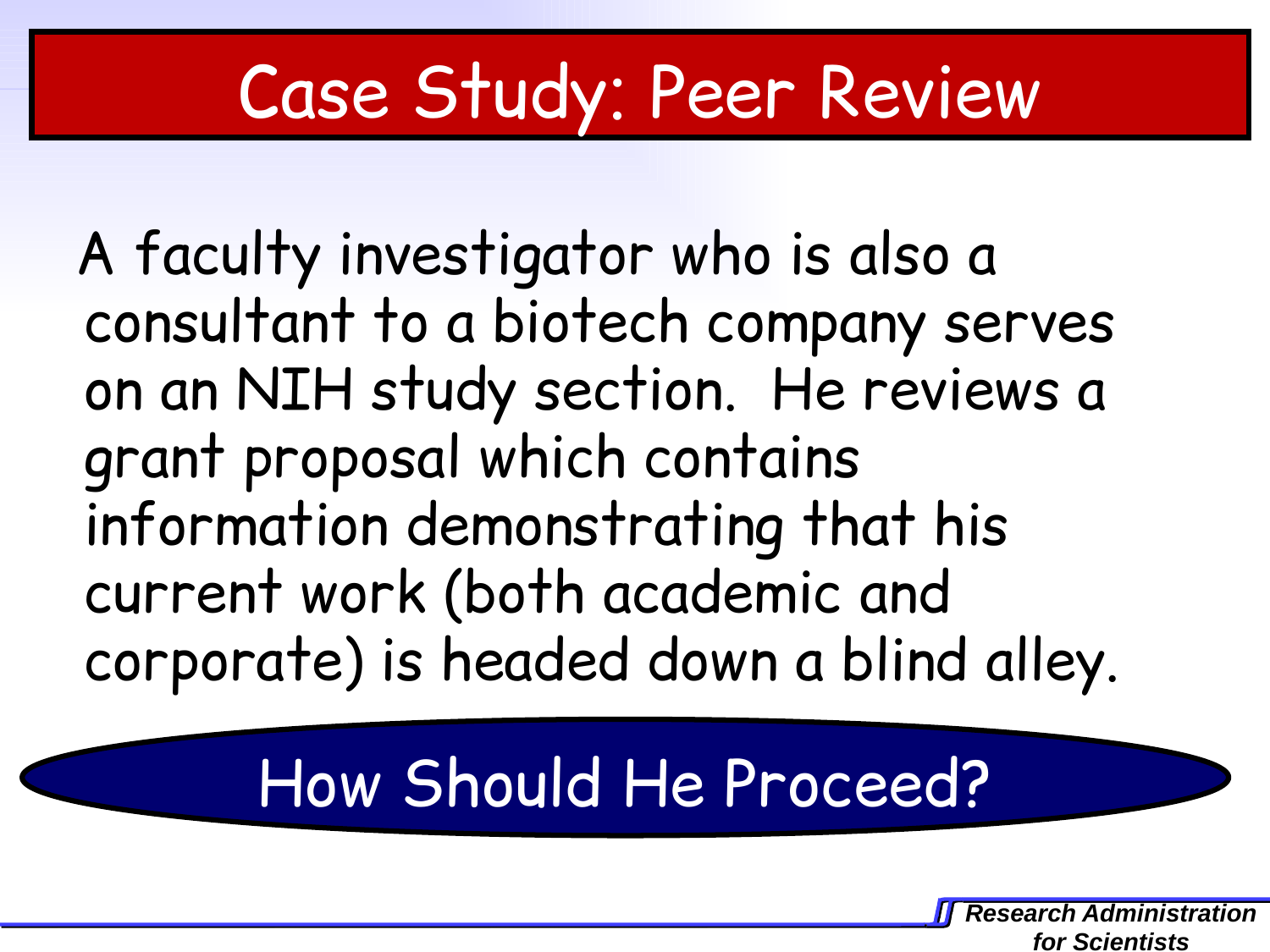

Case Study: Peer Review
A faculty investigator who is also a consultant to a biotech company serves on an NIH study section.  He reviews a grant proposal which contains information demonstrating that his current work (both academic and corporate) is headed down a blind alley.
How Should He Proceed?